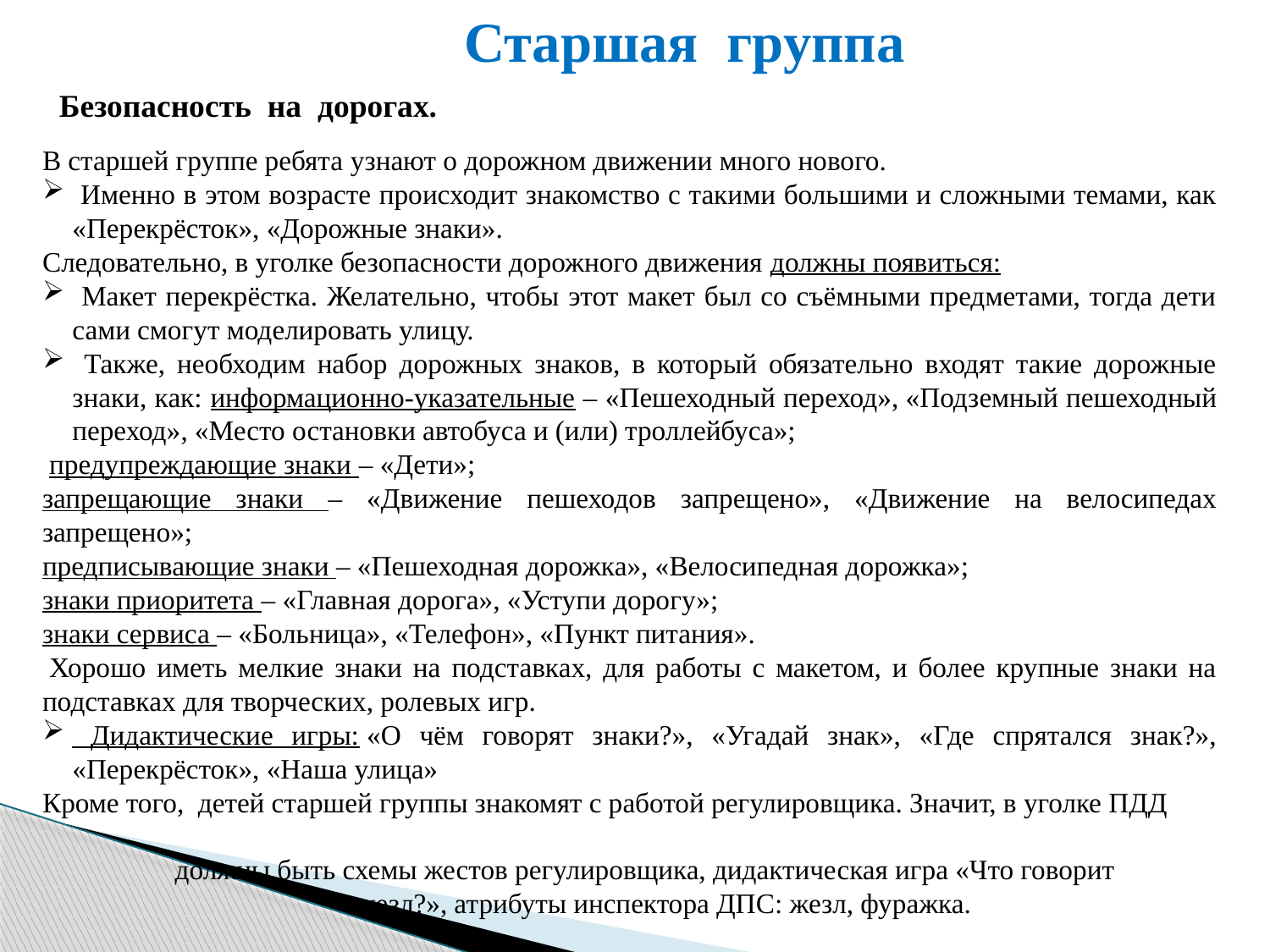

Старшая  группа
Безопасность  на  дорогах.
В старшей группе ребята узнают о дорожном движении много нового.
 Именно в этом возрасте происходит знакомство с такими большими и сложными темами, как «Перекрёсток», «Дорожные знаки».
Следовательно, в уголке безопасности дорожного движения должны появиться:
 Макет перекрёстка. Желательно, чтобы этот макет был со съёмными предметами, тогда дети сами смогут моделировать улицу.
 Также, необходим набор дорожных знаков, в который обязательно входят такие дорожные знаки, как: информационно-указательные – «Пешеходный переход», «Подземный пешеходный переход», «Место остановки автобуса и (или) троллейбуса»;
 предупреждающие знаки – «Дети»;
запрещающие знаки – «Движение пешеходов запрещено», «Движение на велосипедах запрещено»;
предписывающие знаки – «Пешеходная дорожка», «Велосипедная дорожка»;
знаки приоритета – «Главная дорога», «Уступи дорогу»;
знаки сервиса – «Больница», «Телефон», «Пункт питания».
 Хорошо иметь мелкие знаки на подставках, для работы с макетом, и более крупные знаки на подставках для творческих, ролевых игр.
 Дидактические игры: «О чём говорят знаки?», «Угадай знак», «Где спрятался знак?», «Перекрёсток», «Наша улица»
Кроме того,  детей старшей группы знакомят с работой регулировщика. Значит, в уголке ПДД
                   должны быть схемы жестов регулировщика, дидактическая игра «Что говорит
                                             жезл?», атрибуты инспектора ДПС: жезл, фуражка.